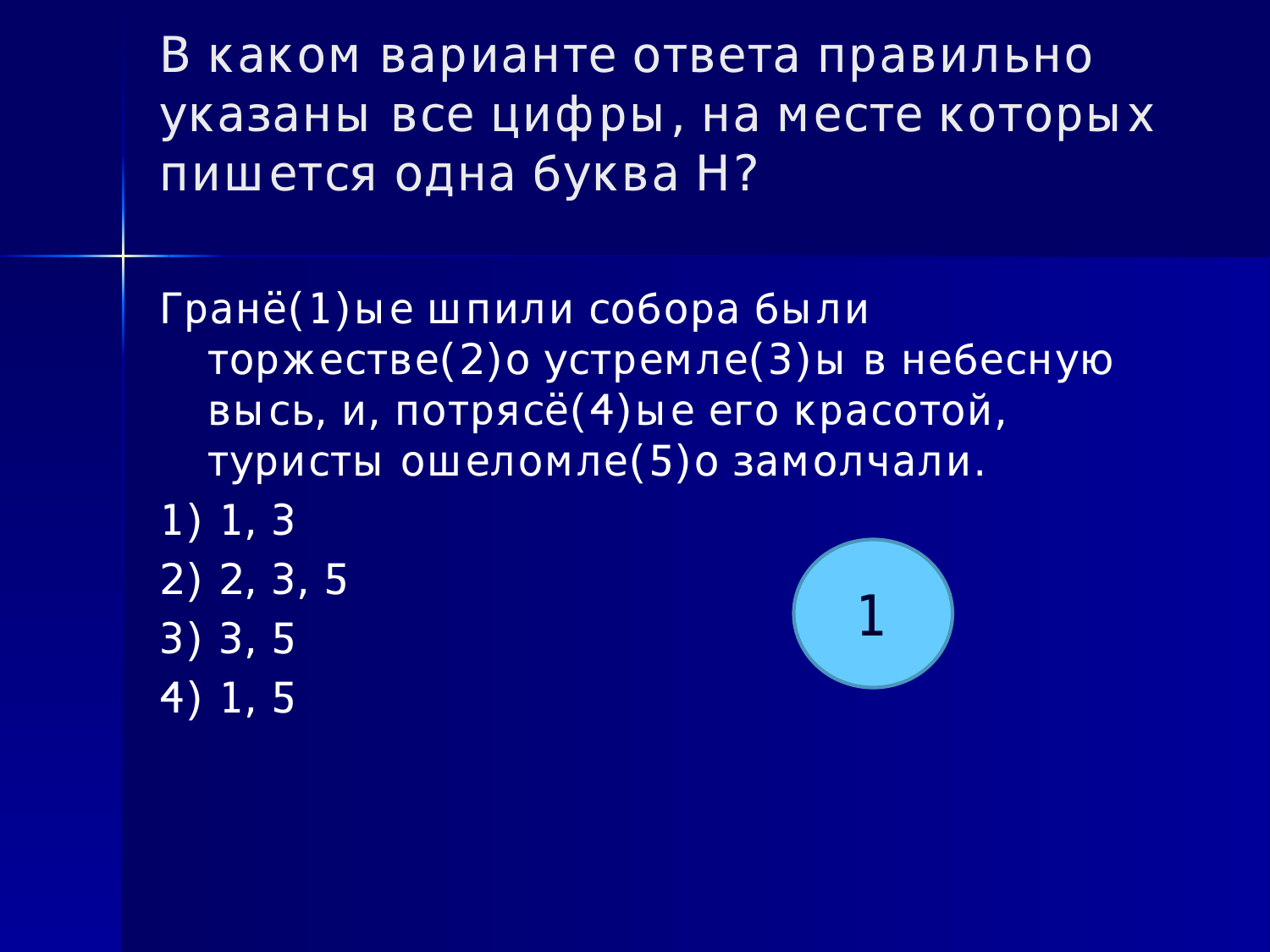

# В каком варианте ответа правильно указаны все цифры, на месте которых пишется одна буква Н?
Гранё(1)ые шпили собора были торжестве(2)о устремле(3)ы в небесную высь, и, потрясё(4)ые его красотой, туристы ошеломле(5)о замолчали.
1) 1, 3
2) 2, 3, 5
3) 3, 5
4) 1, 5

1